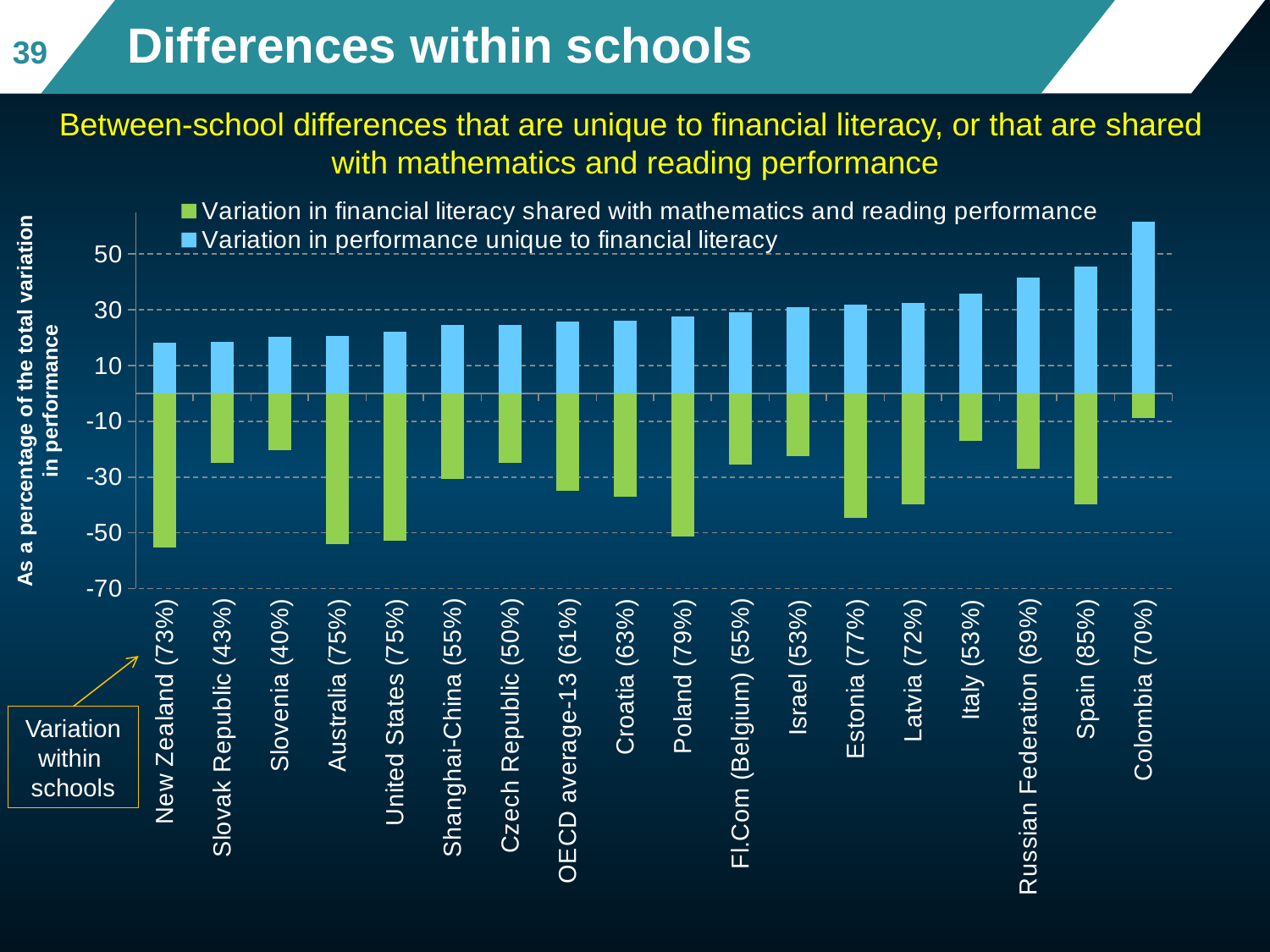

# Differences within schools
39
Between-school differences that are unique to financial literacy, or that are shared
with mathematics and reading performance

### Chart

| Category | Variation in financial literacy shared with mathematics and reading performance  | Variation in performance unique to financial literacy |
|---|---|---|
| New Zealand (73%) | -55.20745039273983 | 18.205580364028176 |
| Slovak Republic (43%) | -25.04080037849128 | 18.432962321323384 |
| Slovenia (40%) | -20.261837036144133 | 20.194854727351913 |
| Australia (75%) | -54.18350295000391 | 20.489512536836727 |
| United States (75%) | -52.75271188023867 | 22.00105895204559 |
| Shanghai-China (55%) | -30.79232616154914 | 24.57350149158703 |
| Czech Republic (50%) | -25.028216282229145 | 24.618390250193478 |
| OECD average-13 (61%) | -34.95834437241571 | 25.922998744371142 |
| Croatia (63%) | -37.16737055026353 | 26.07816274199994 |
| Poland (79%) | -51.23714601933219 | 27.545918172717652 |
| Fl.Com (Belgium) (55%) | -25.596035600289625 | 29.064209955449407 |
| Israel (53%) | -22.447641949202243 | 30.900135792724257 |
| Estonia (77%) | -44.58001345956772 | 32.00200547782231 |
| Latvia (72%) | -39.88294704158902 | 32.35374171265636 |
| Italy (53%) | -17.17513729945744 | 35.70399824978868 |
| Russian Federation (69%) | -27.127626227313115 | 41.702365406298696 |
| Spain (85%) | -39.80363244166704 | 45.56455782082103 |
| Colombia (70%) | -8.803083981755258 | 61.52707239874591 |
As a percentage of the total variation in performance
Variation within
schools